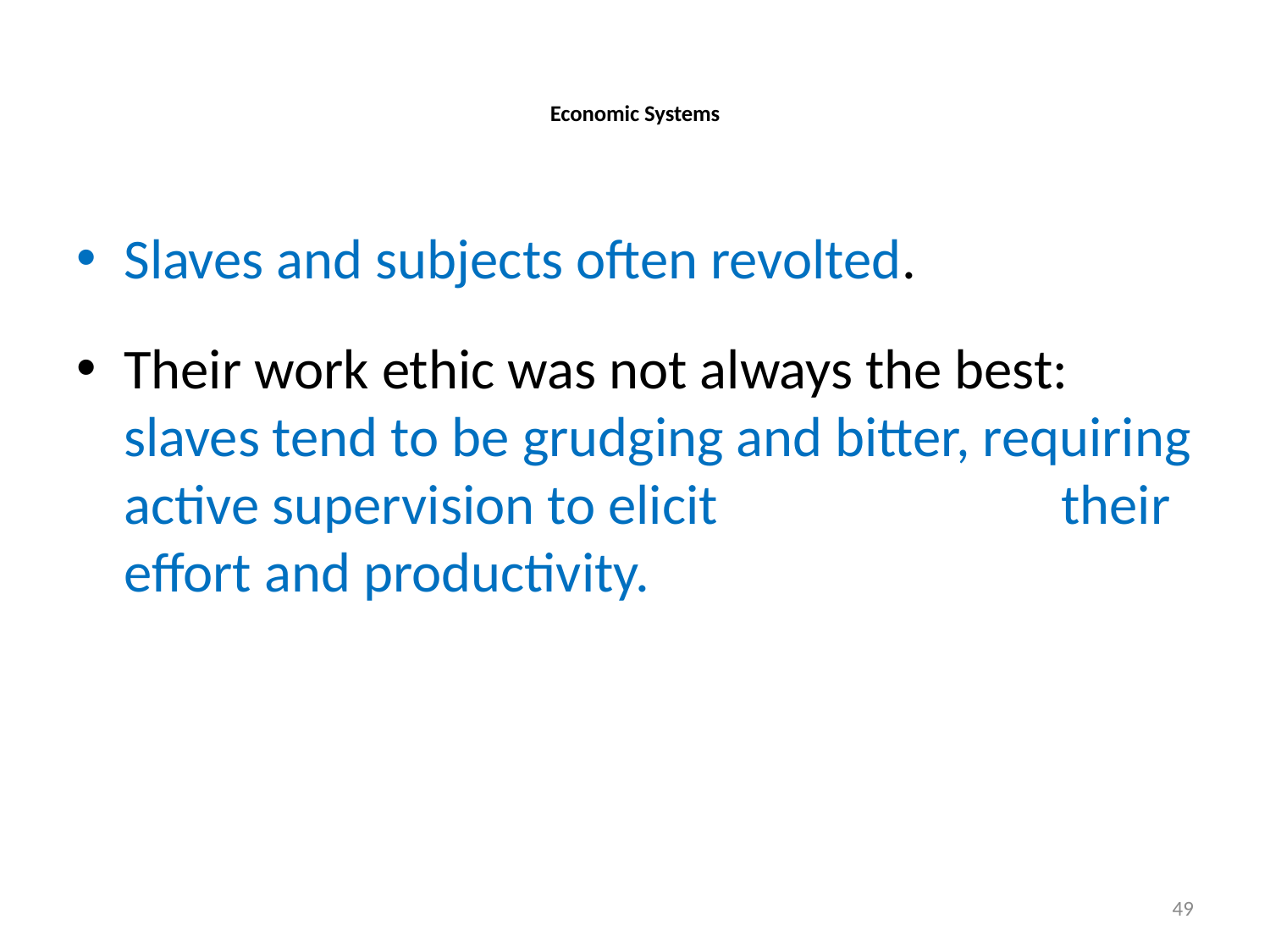

# Economic Systems
Slaves and subjects often revolted.
Their work ethic was not always the best: slaves tend to be grudging and bitter, requiring active supervision to elicit                           their effort and productivity.
49